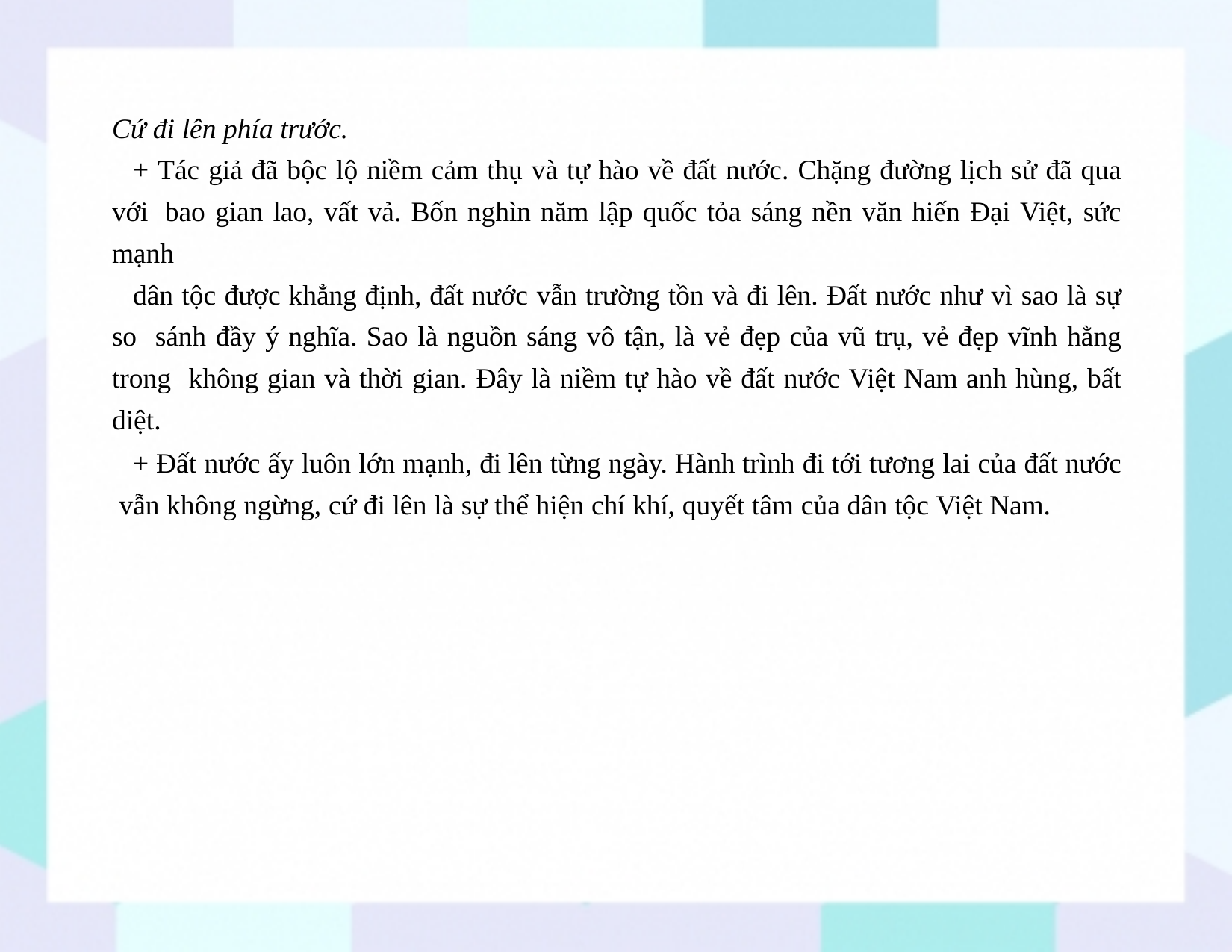

Cứ đi lên phía trước.
+ Tác giả đã bộc lộ niềm cảm thụ và tự hào về đất nước. Chặng đường lịch sử đã qua với  bao gian lao, vất vả. Bốn nghìn năm lập quốc tỏa sáng nền văn hiến Đại Việt, sức mạnh
dân tộc được khẳng định, đất nước vẫn trường tồn và đi lên. Đất nước như vì sao là sự so  sánh đầy ý nghĩa. Sao là nguồn sáng vô tận, là vẻ đẹp của vũ trụ, vẻ đẹp vĩnh hằng trong  không gian và thời gian. Đây là niềm tự hào về đất nước Việt Nam anh hùng, bất diệt.
+ Đất nước ấy luôn lớn mạnh, đi lên từng ngày. Hành trình đi tới tương lai của đất nước  vẫn không ngừng, cứ đi lên là sự thể hiện chí khí, quyết tâm của dân tộc Việt Nam.